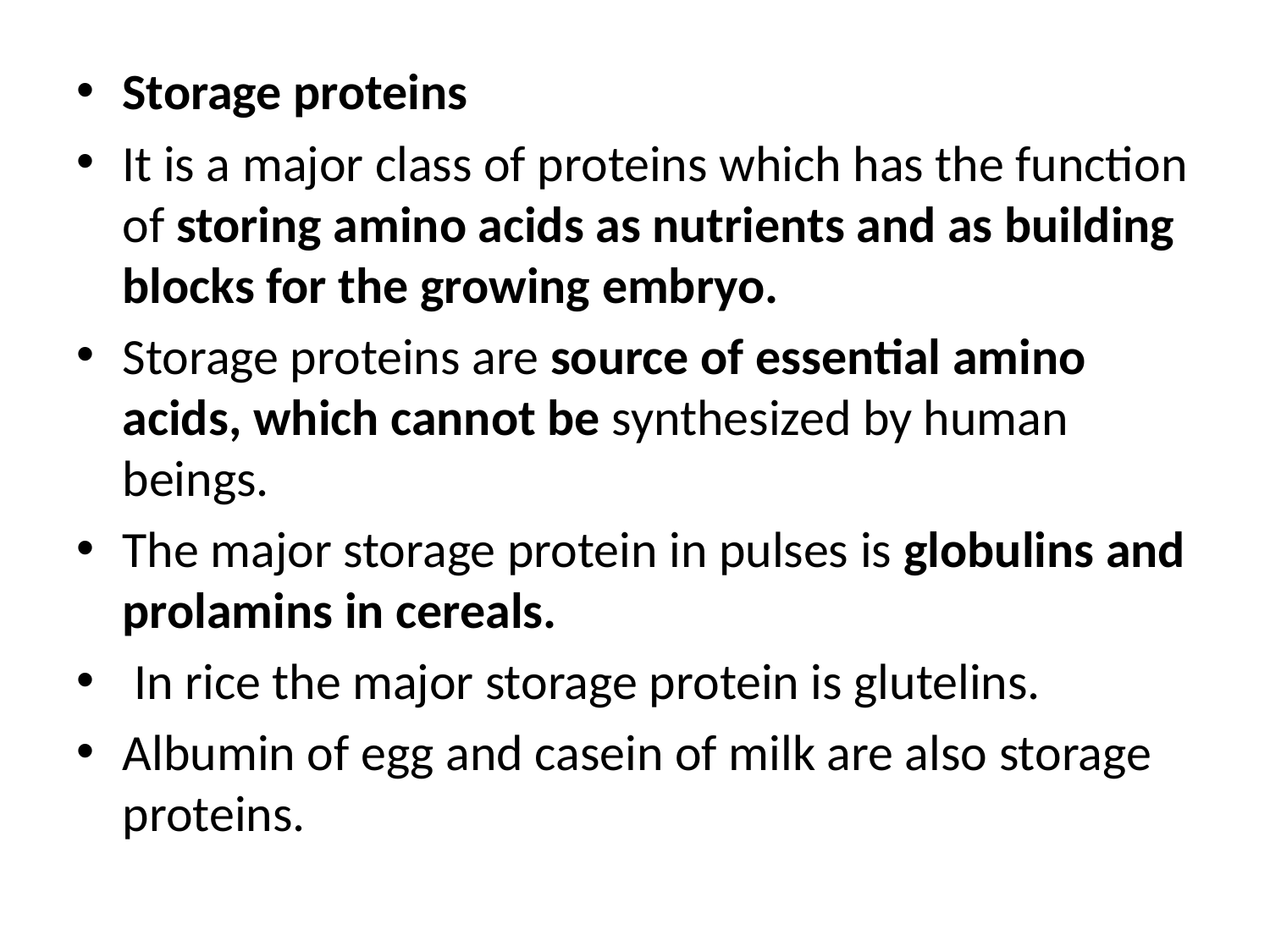

Storage proteins
It is a major class of proteins which has the function of storing amino acids as nutrients and as building blocks for the growing embryo.
Storage proteins are source of essential amino acids, which cannot be synthesized by human beings.
The major storage protein in pulses is globulins and prolamins in cereals.
 In rice the major storage protein is glutelins.
Albumin of egg and casein of milk are also storage proteins.